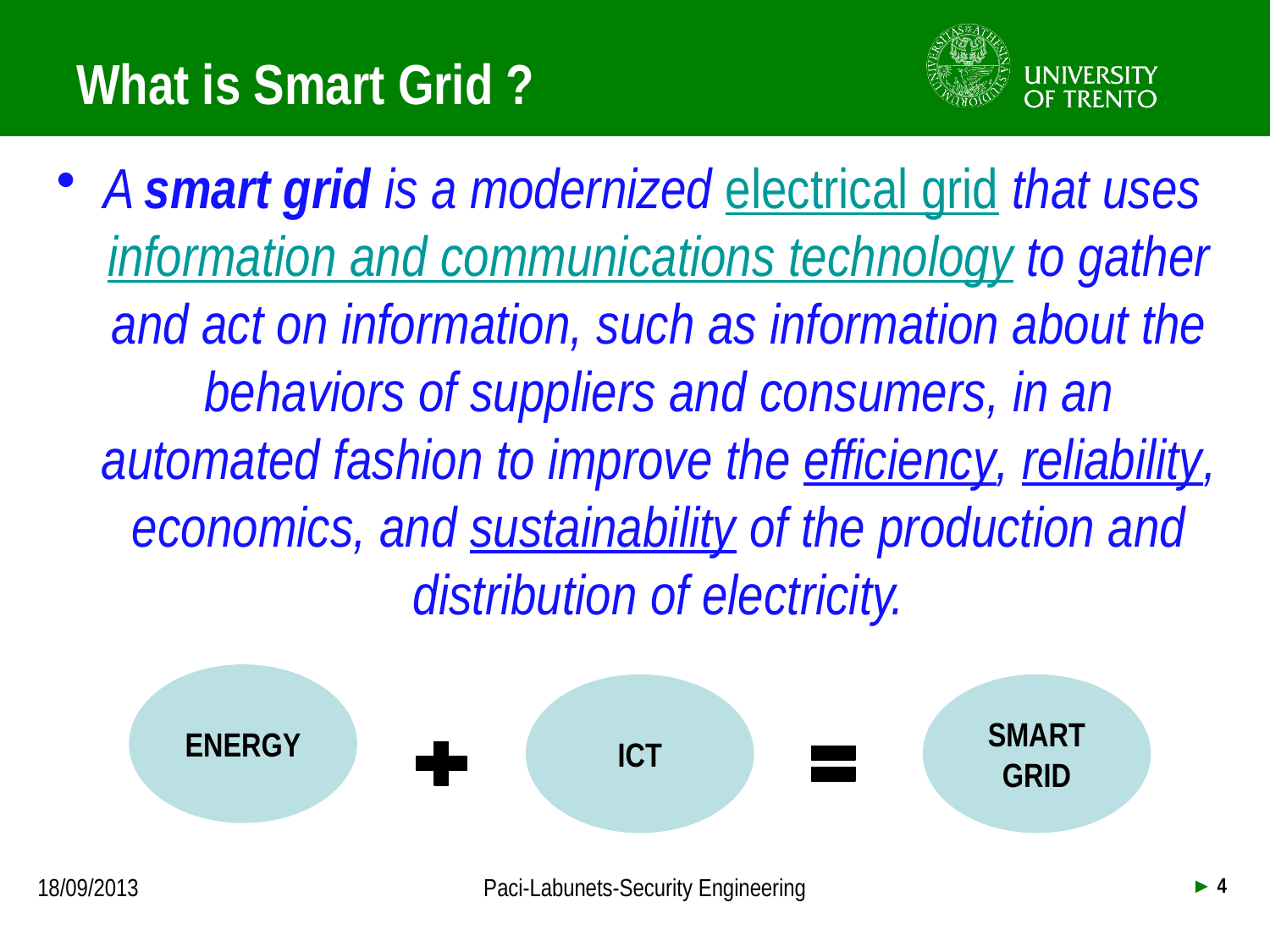

# What is Smart Grid ?
A smart grid is a modernized electrical grid that uses information and communications technology to gather and act on information, such as information about the behaviors of suppliers and consumers, in an automated fashion to improve the efficiency, reliability, economics, and sustainability of the production and distribution of electricity.

ENERGY
ICT
SMART GRID

18/09/2013
Paci-Labunets-Security Engineering
► 4